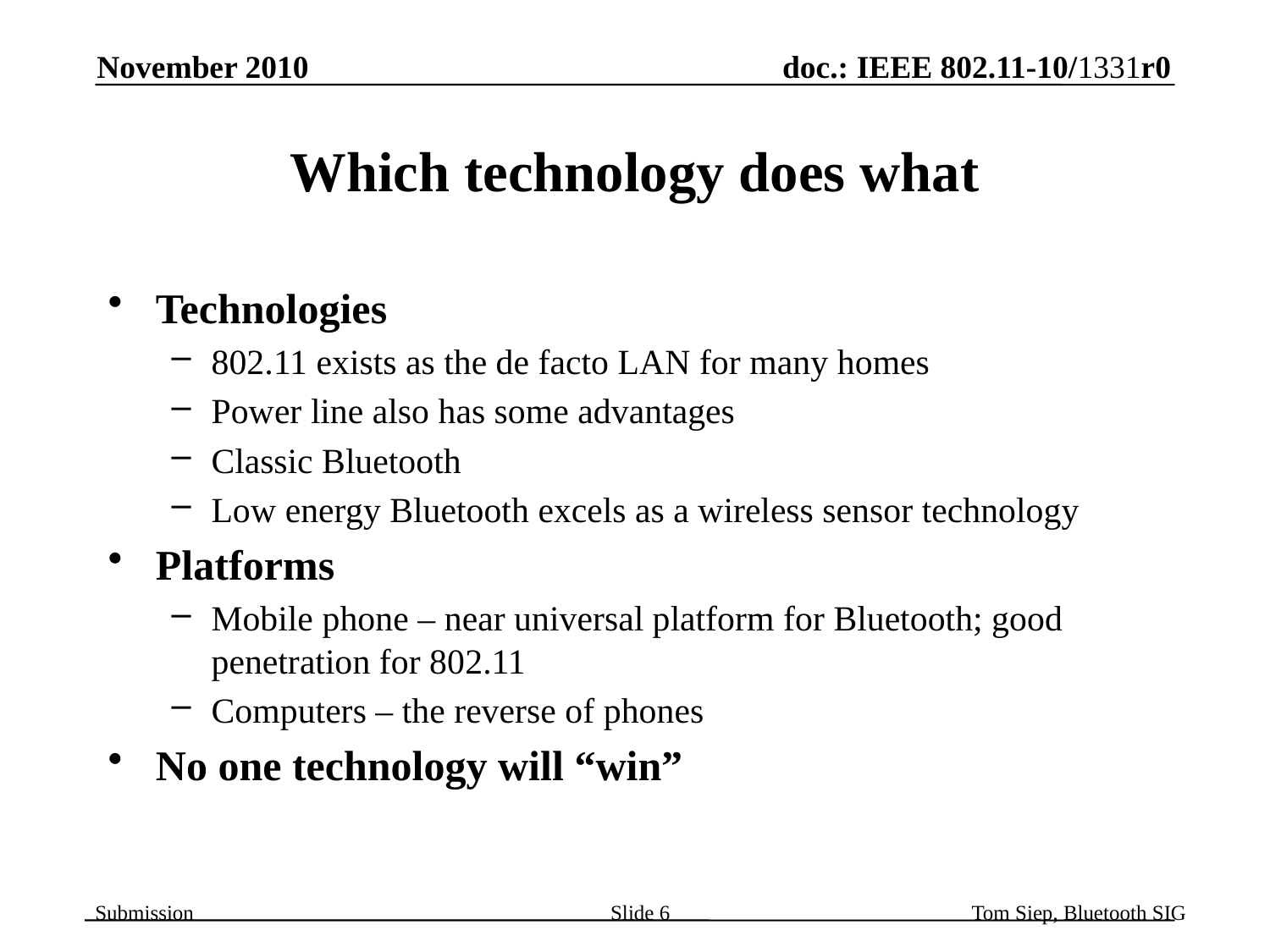

November 2010
# Which technology does what
Technologies
802.11 exists as the de facto LAN for many homes
Power line also has some advantages
Classic Bluetooth
Low energy Bluetooth excels as a wireless sensor technology
Platforms
Mobile phone – near universal platform for Bluetooth; good penetration for 802.11
Computers – the reverse of phones
No one technology will “win”
Slide 6
Tom Siep, Bluetooth SIG